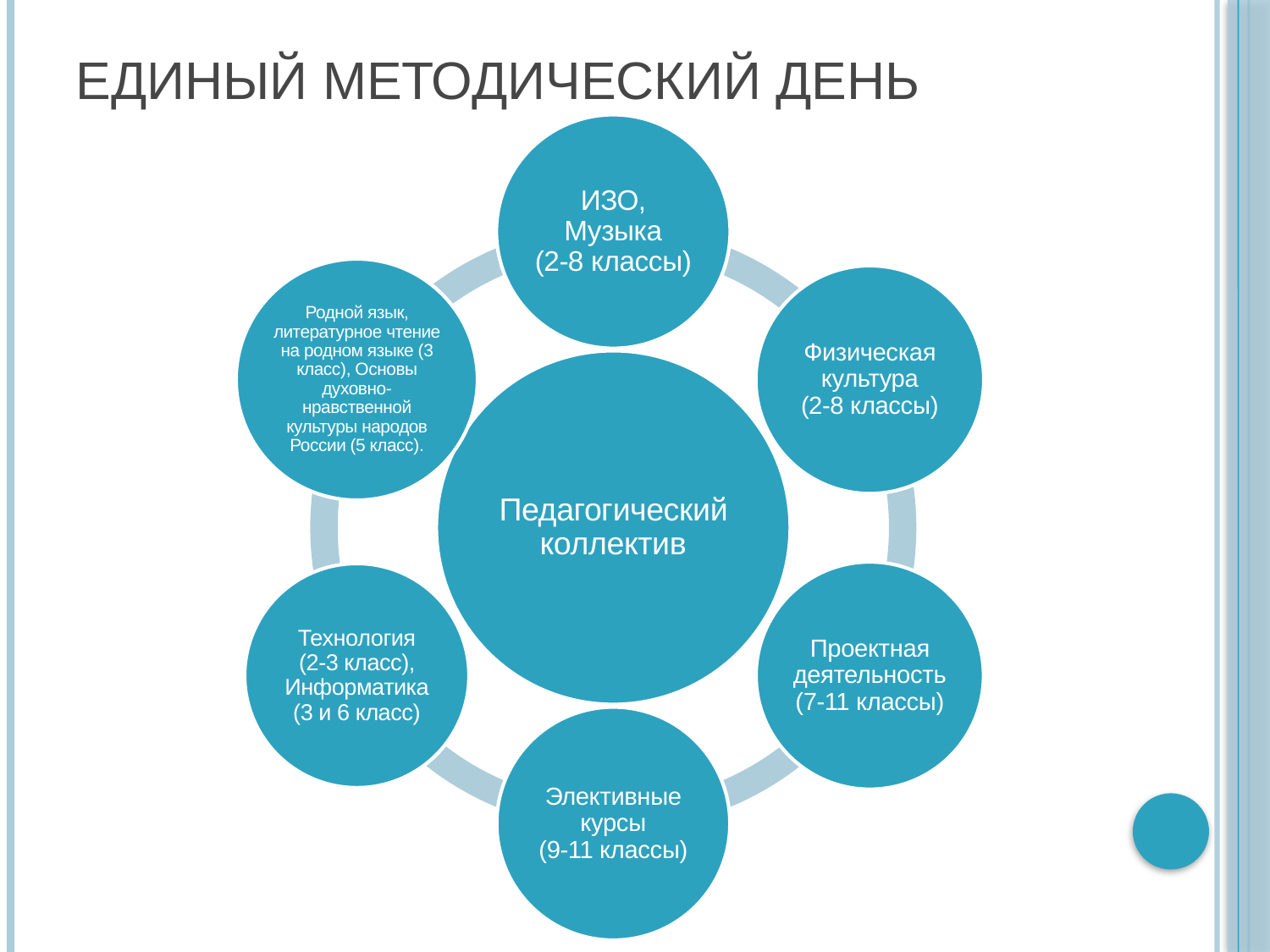

# Единый методический день
Педагогический коллектив
ИЗО, Музыка
(2-8 классы)
Физическая культура
(2-8 классы)
Проектная деятельность
(7-11 классы)
Элективные курсы
(9-11 классы)
Технология
(2-3 класс), Информатика (3 и 6 класс)
Родной язык, литературное чтение на родном языке (3 класс), Основы духовно-нравственной культуры народов России (5 класс).